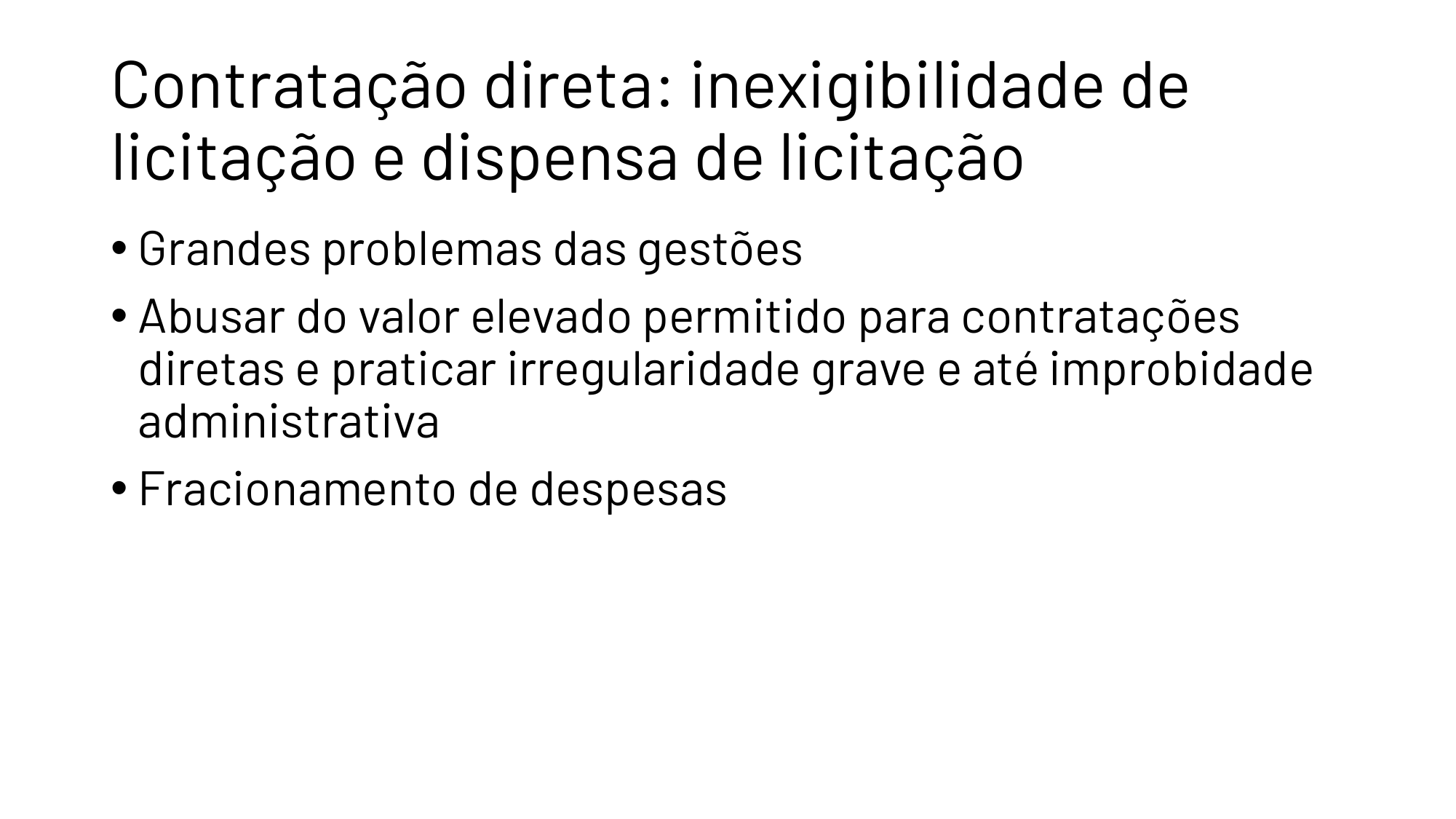

# Contratação direta: inexigibilidade de licitação e dispensa de licitação
Grandes problemas das gestões
Abusar do valor elevado permitido para contratações diretas e praticar irregularidade grave e até improbidade administrativa
Fracionamento de despesas